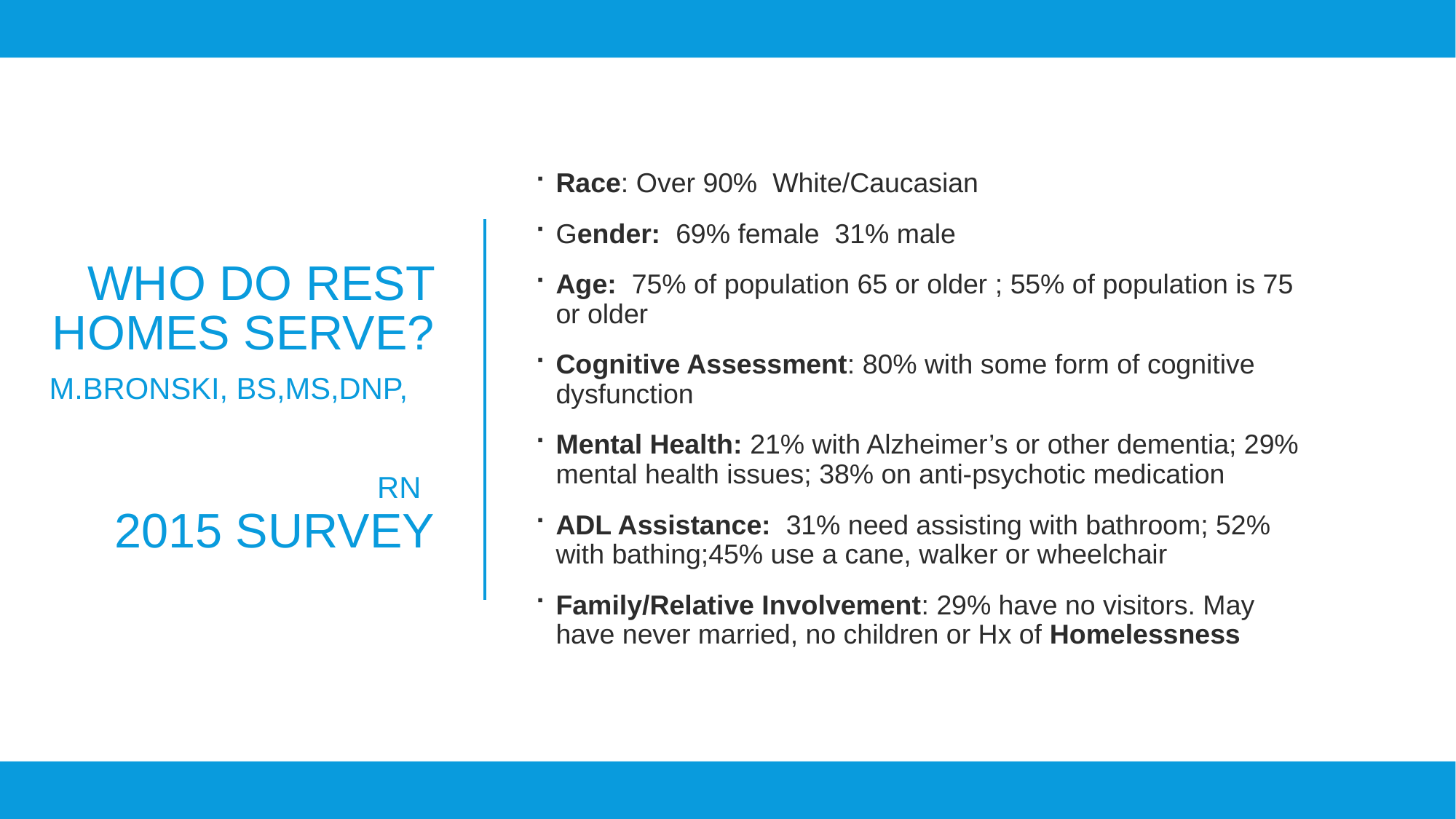

Race: Over 90%  White/Caucasian
Gender:  69% female  31% male
Age:  75% of population 65 or older ; 55% of population is 75 or older
Cognitive Assessment: 80% with some form of cognitive dysfunction
Mental Health: 21% with Alzheimer’s or other dementia; 29% mental health issues; 38% on anti-psychotic medication
ADL Assistance:  31% need assisting with bathroom; 52% with bathing;45% use a cane, walker or wheelchair
Family/Relative Involvement: 29% have no visitors. May have never married, no children or Hx of Homelessness
# WHO Do Rest Homes Serve? M.Bronski, BS,MS,DNP, RN  2015 survey